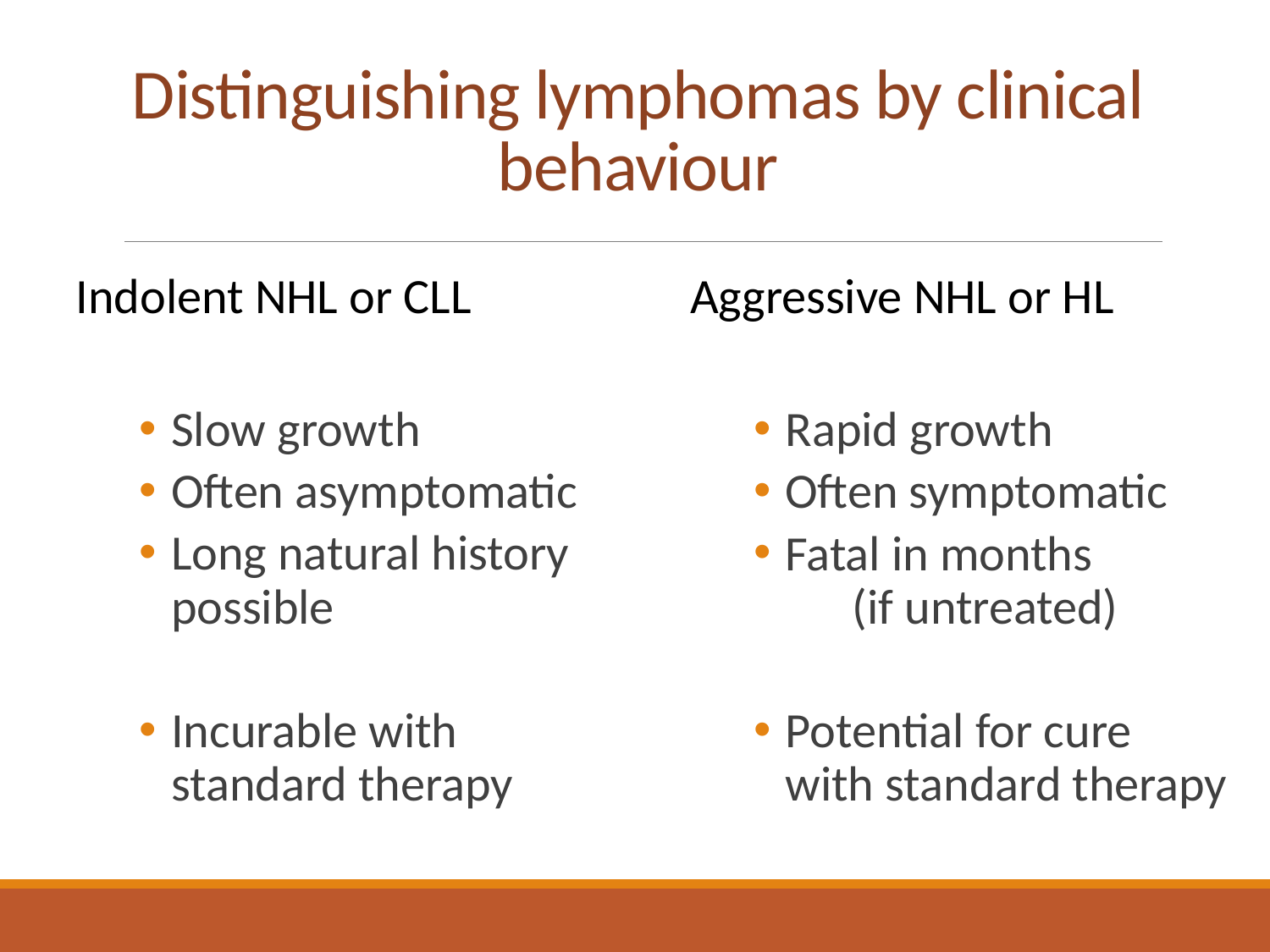

# Distinguishing lymphomas by clinical behaviour
Indolent NHL or CLL

Slow growth
Often asymptomatic
Long natural history possible

Incurable with standard therapy

Aggressive NHL or HL

Rapid growth
Often symptomatic
Fatal in months                   (if untreated)

Potential for cure with standard therapy